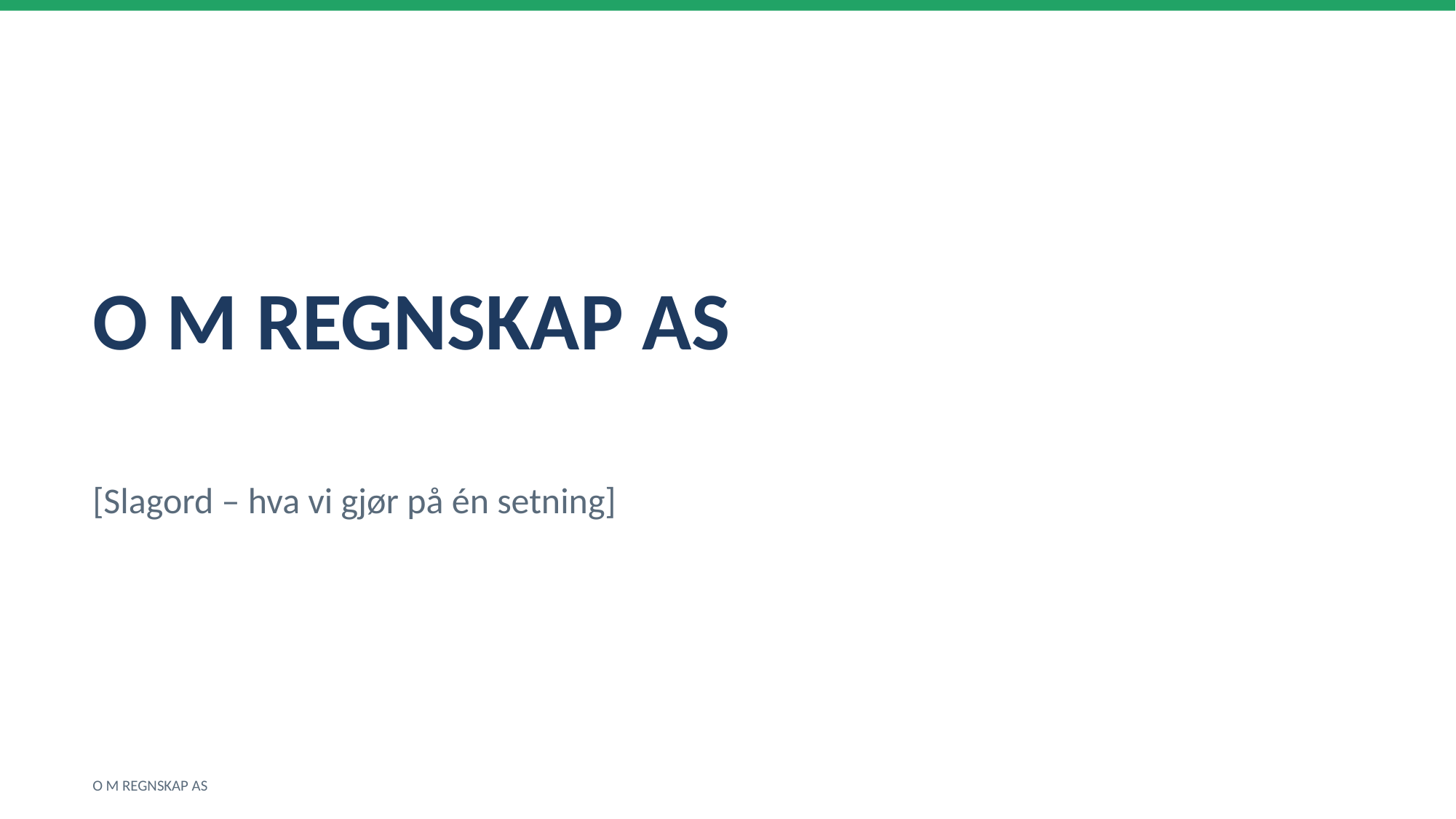

O M REGNSKAP AS
[Slagord – hva vi gjør på én setning]
O M REGNSKAP AS